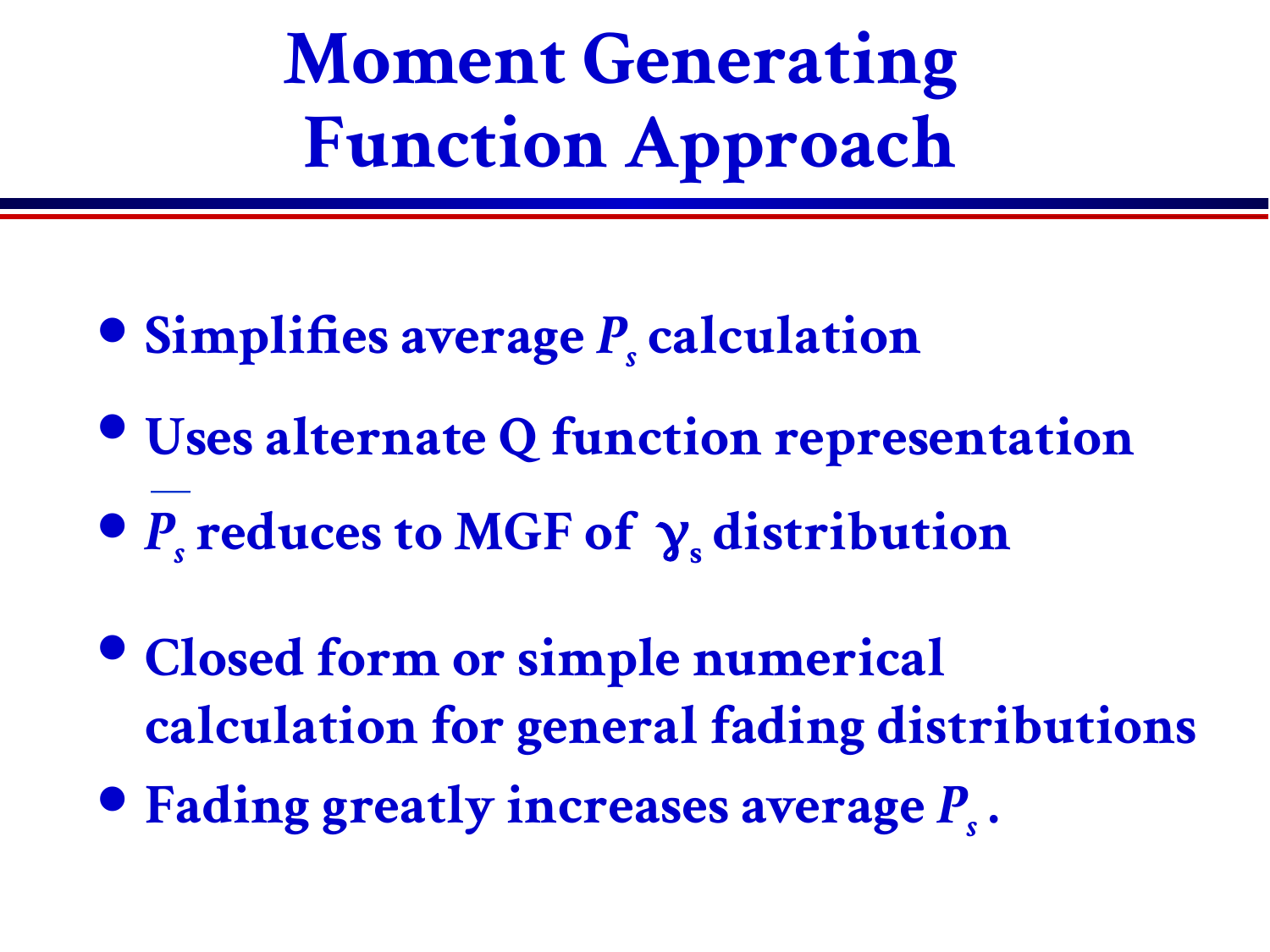

# Moment Generating Function Approach
Simplifies average Ps calculation
Uses alternate Q function representation
Ps reduces to MGF of  γs distribution

Closed form or simple numerical calculation for general fading distributions
Fading greatly increases average Ps .